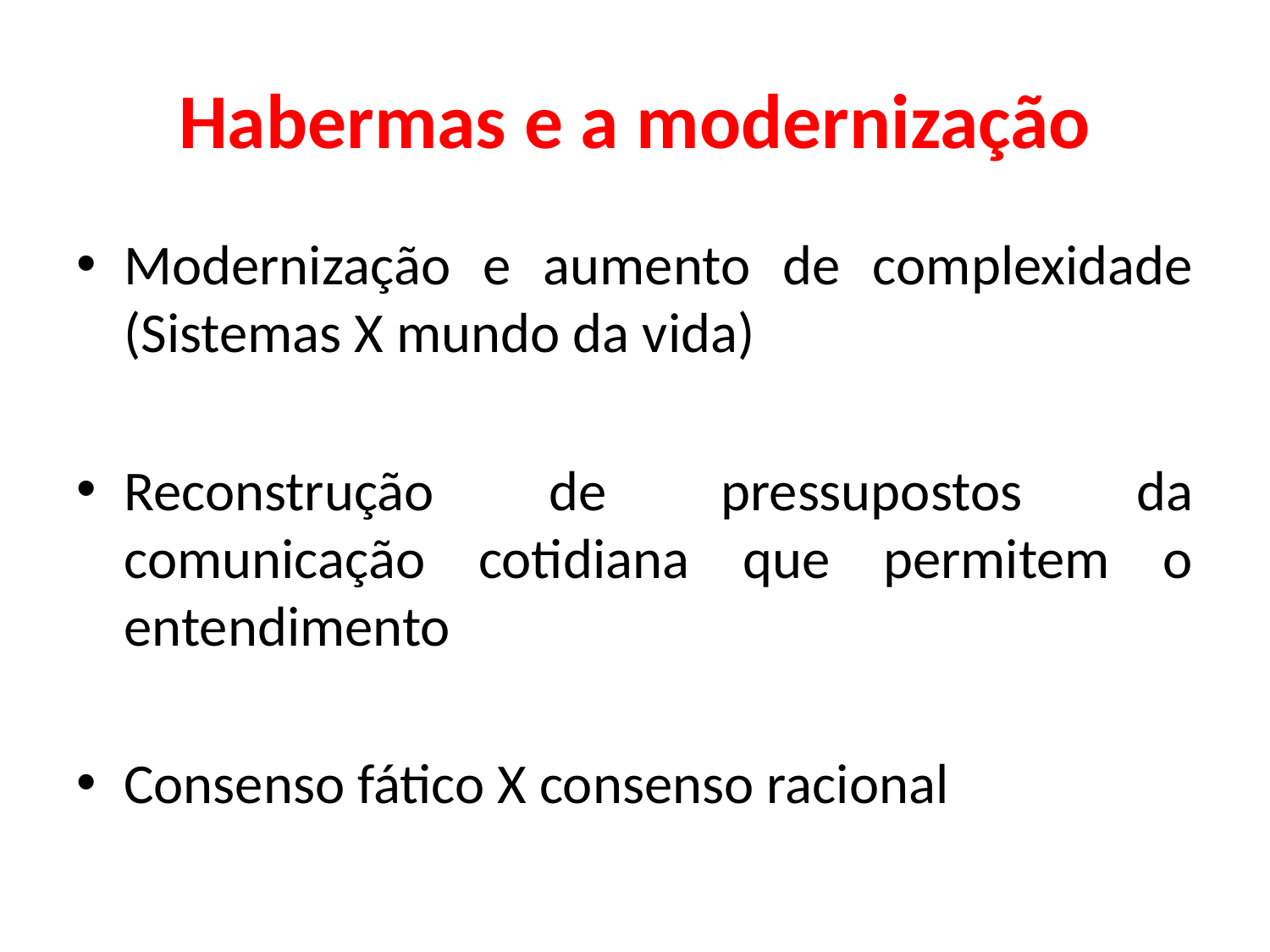

# Habermas e a modernização
Modernização e aumento de complexidade (Sistemas X mundo da vida)

Reconstrução de pressupostos da comunicação cotidiana que permitem o entendimento

Consenso fático X consenso racional